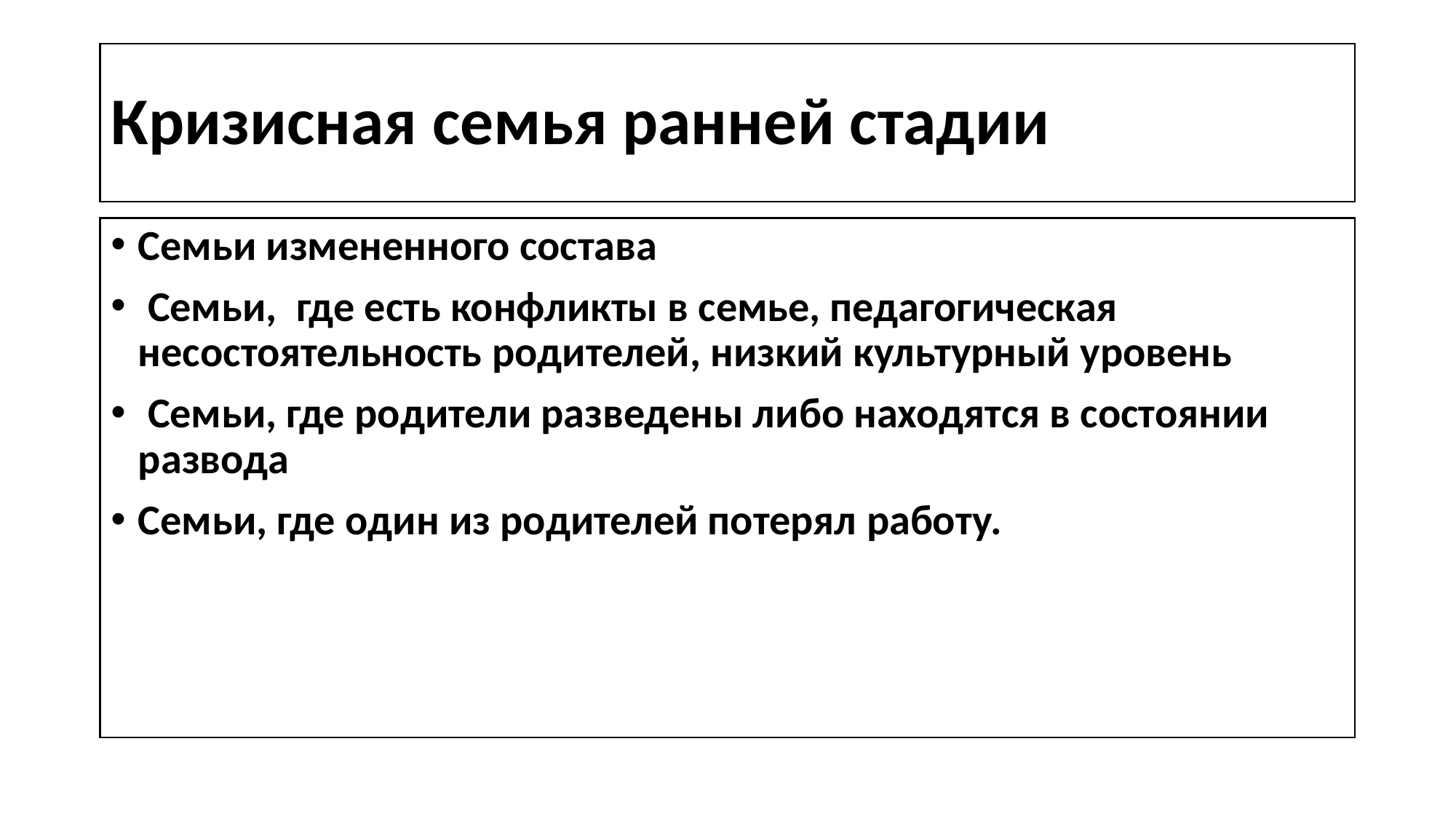

# Кризисная семья ранней стадии
Семьи измененного состава
 Семьи,  где есть конфликты в семье, педагогическая несостоятельность родителей, низкий культурный уровень
 Семьи, где родители разведены либо находятся в состоянии развода
Семьи, где один из родителей потерял работу.